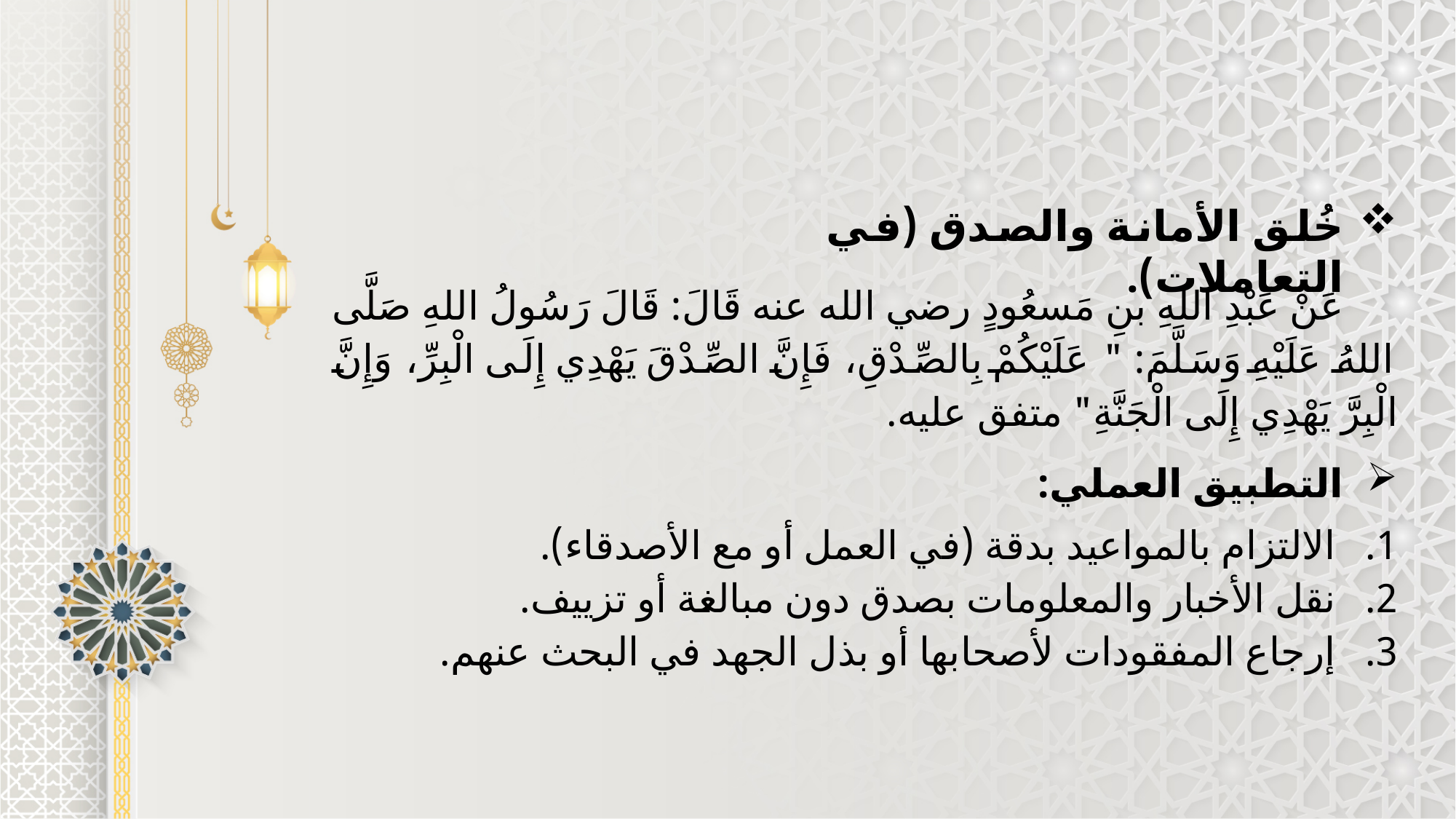

خُلق الأمانة والصدق (في التعاملات).
عَنْ عَبْدِ اللهِ بنِ مَسعُودٍ رضي الله عنه قَالَ: قَالَ رَسُولُ اللهِ صَلَّى اللهُ عَلَيْهِ وَسَلَّمَ: " عَلَيْكُمْ بِالصِّدْقِ، فَإِنَّ الصِّدْقَ يَهْدِي إِلَى الْبِرِّ، وَإِنَّ الْبِرَّ يَهْدِي إِلَى الْجَنَّةِ" متفق عليه.
التطبيق العملي:
الالتزام بالمواعيد بدقة (في العمل أو مع الأصدقاء).
نقل الأخبار والمعلومات بصدق دون مبالغة أو تزييف.
إرجاع المفقودات لأصحابها أو بذل الجهد في البحث عنهم.